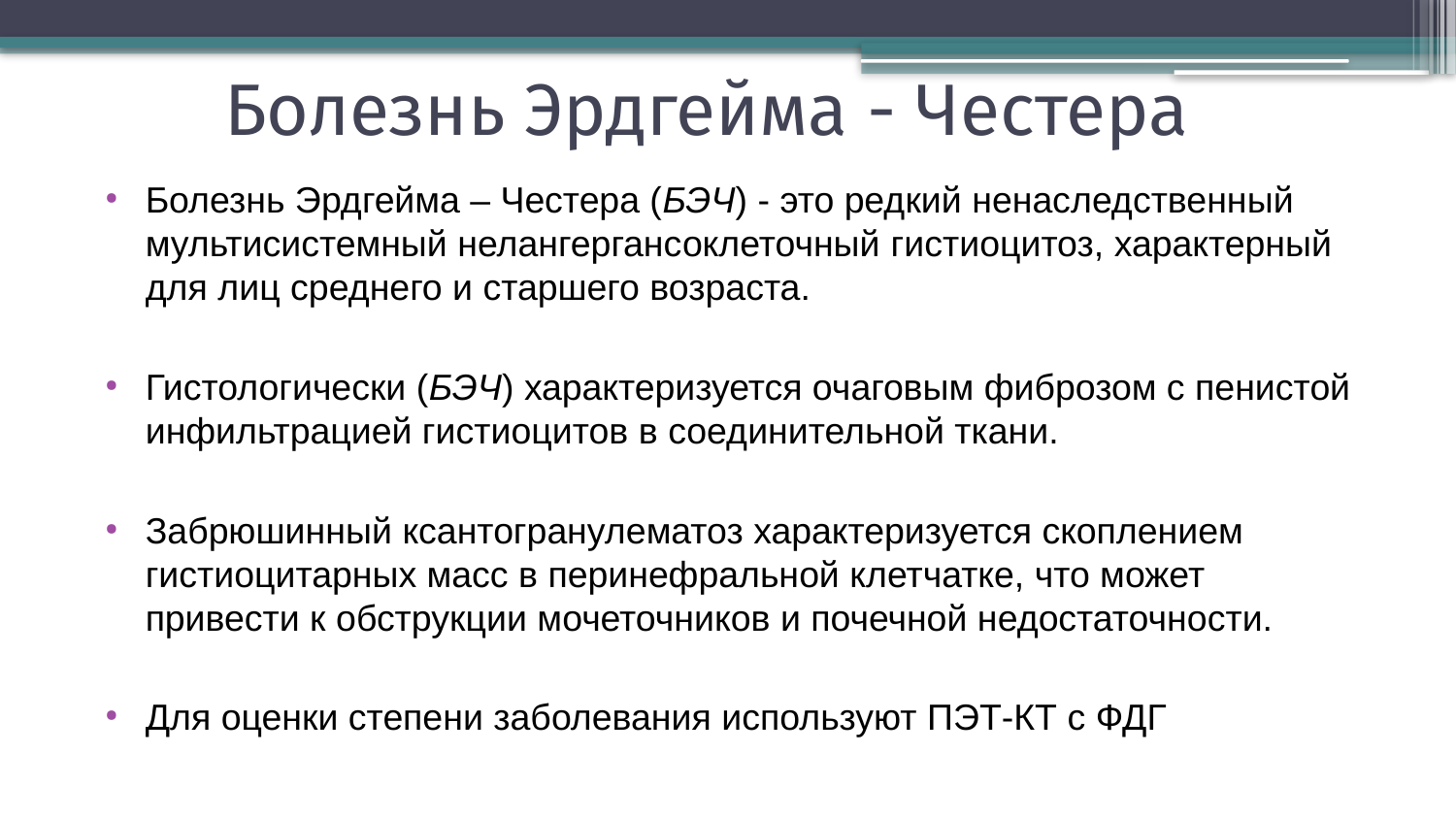

# Болезнь Эрдгейма - Честера
Болезнь Эрдгейма – Честера (БЭЧ) - это редкий ненаследственный мультисистемный нелангергансоклеточный гистиоцитоз, характерный для лиц среднего и старшего возраста.

Гистологически (БЭЧ) характеризуется очаговым фиброзом с пенистой инфильтрацией гистиоцитов в соединительной ткани.

Забрюшинный ксантогранулематоз характеризуется скоплением гистиоцитарных масс в перинефральной клетчатке, что может привести к обструкции мочеточников и почечной недостаточности.

Для оценки степени заболевания используют ПЭТ-КТ с ФДГ